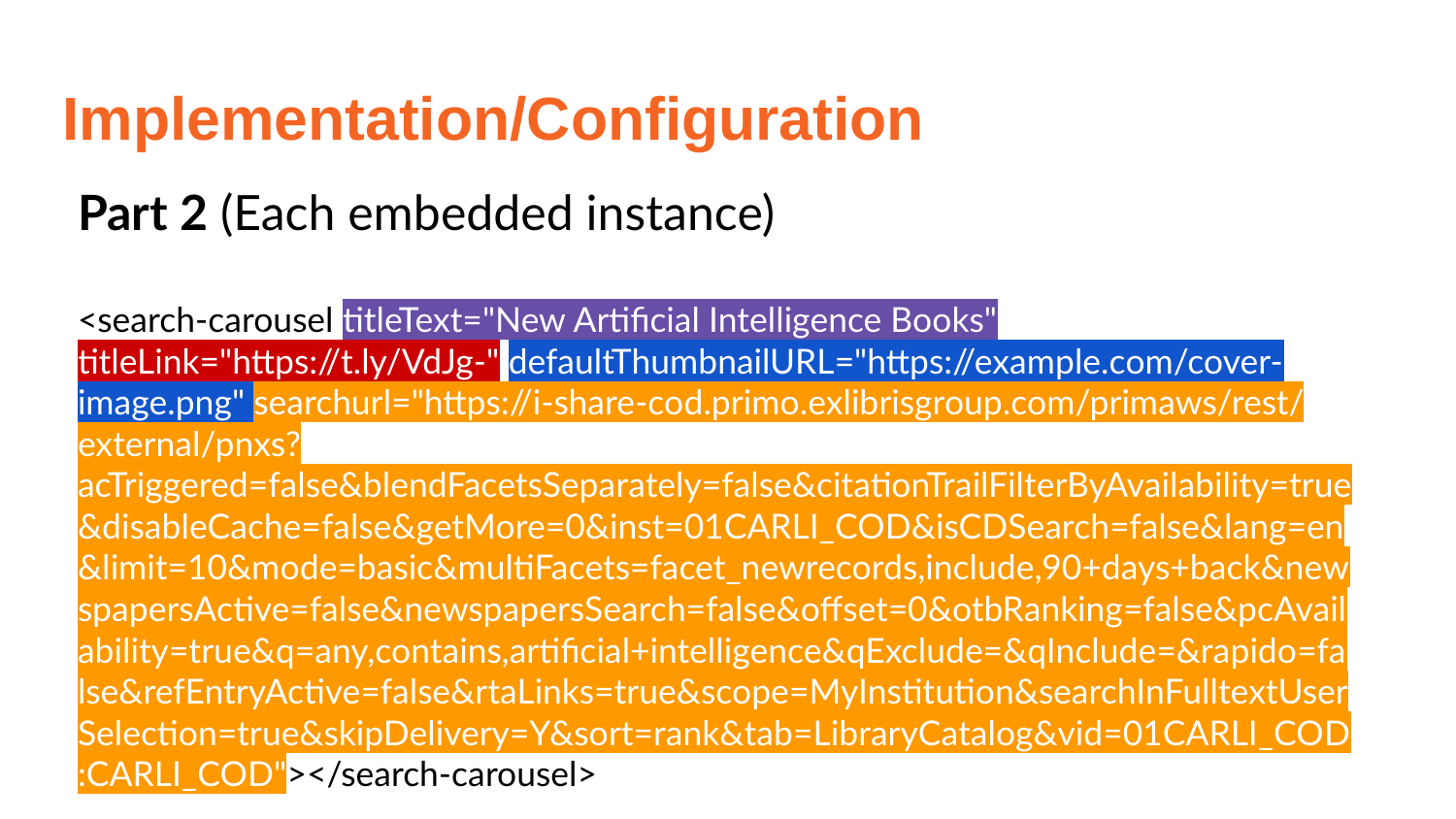

# Implementation/Configuration
Part 2 (Each embedded instance)

<search-carousel titleText="New Artificial Intelligence Books"  titleLink="https://t.ly/VdJg-" defaultThumbnailURL="https://example.com/cover-image.png" searchurl="https://i-share-cod.primo.exlibrisgroup.com/primaws/rest/external/pnxs?acTriggered=false&blendFacetsSeparately=false&citationTrailFilterByAvailability=true&disableCache=false&getMore=0&inst=01CARLI_COD&isCDSearch=false&lang=en&limit=10&mode=basic&multiFacets=facet_newrecords,include,90+days+back&newspapersActive=false&newspapersSearch=false&offset=0&otbRanking=false&pcAvailability=true&q=any,contains,artificial+intelligence&qExclude=&qInclude=&rapido=false&refEntryActive=false&rtaLinks=true&scope=MyInstitution&searchInFulltextUserSelection=true&skipDelivery=Y&sort=rank&tab=LibraryCatalog&vid=01CARLI_COD:CARLI_COD"></search-carousel>